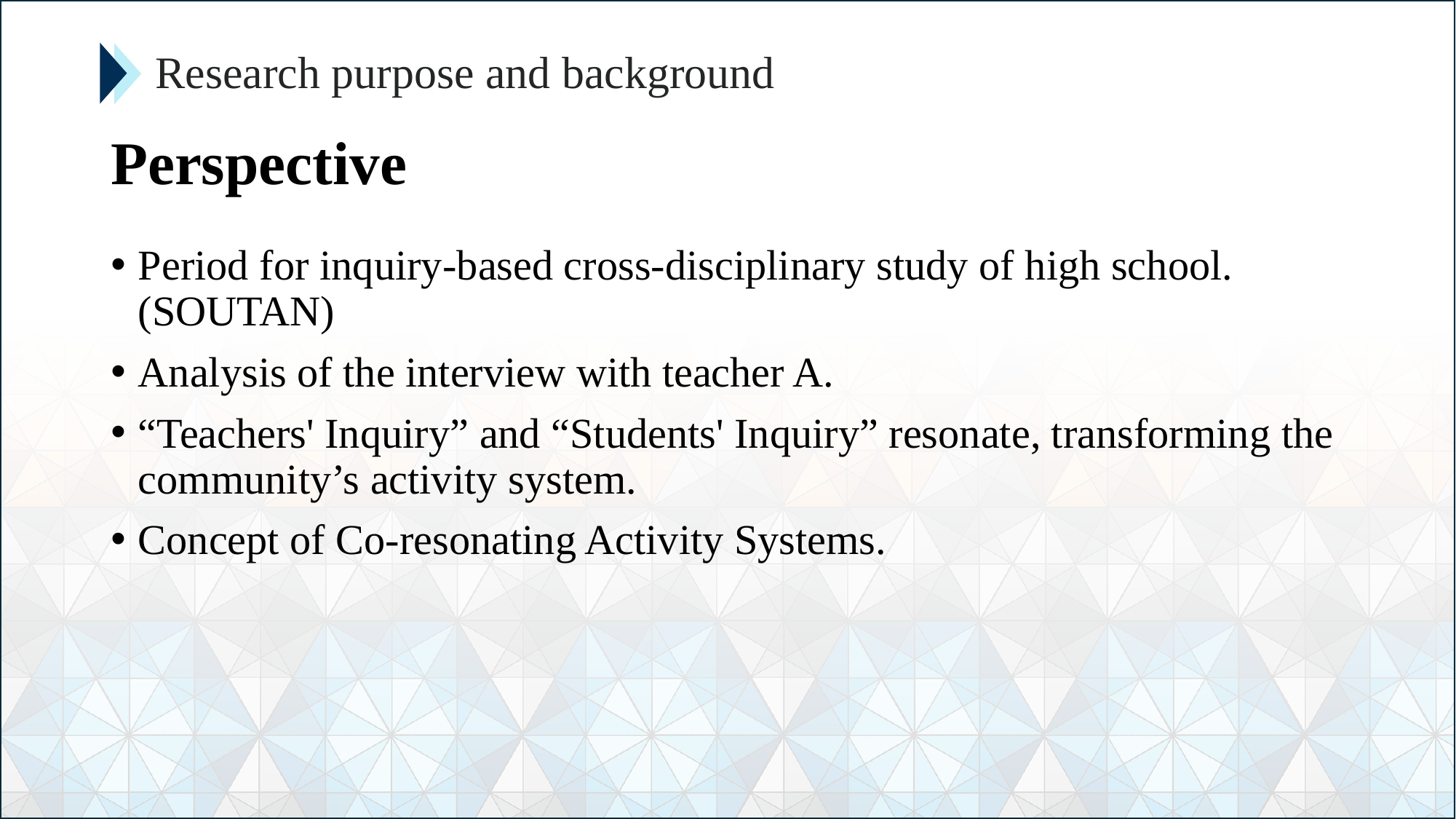

# Research purpose and background
Perspective
Period for inquiry-based cross-disciplinary study of high school. (SOUTAN)
Analysis of the interview with teacher A.
“Teachers' Inquiry” and “Students' Inquiry” resonate, transforming the community’s activity system.
Concept of Co-resonating Activity Systems.